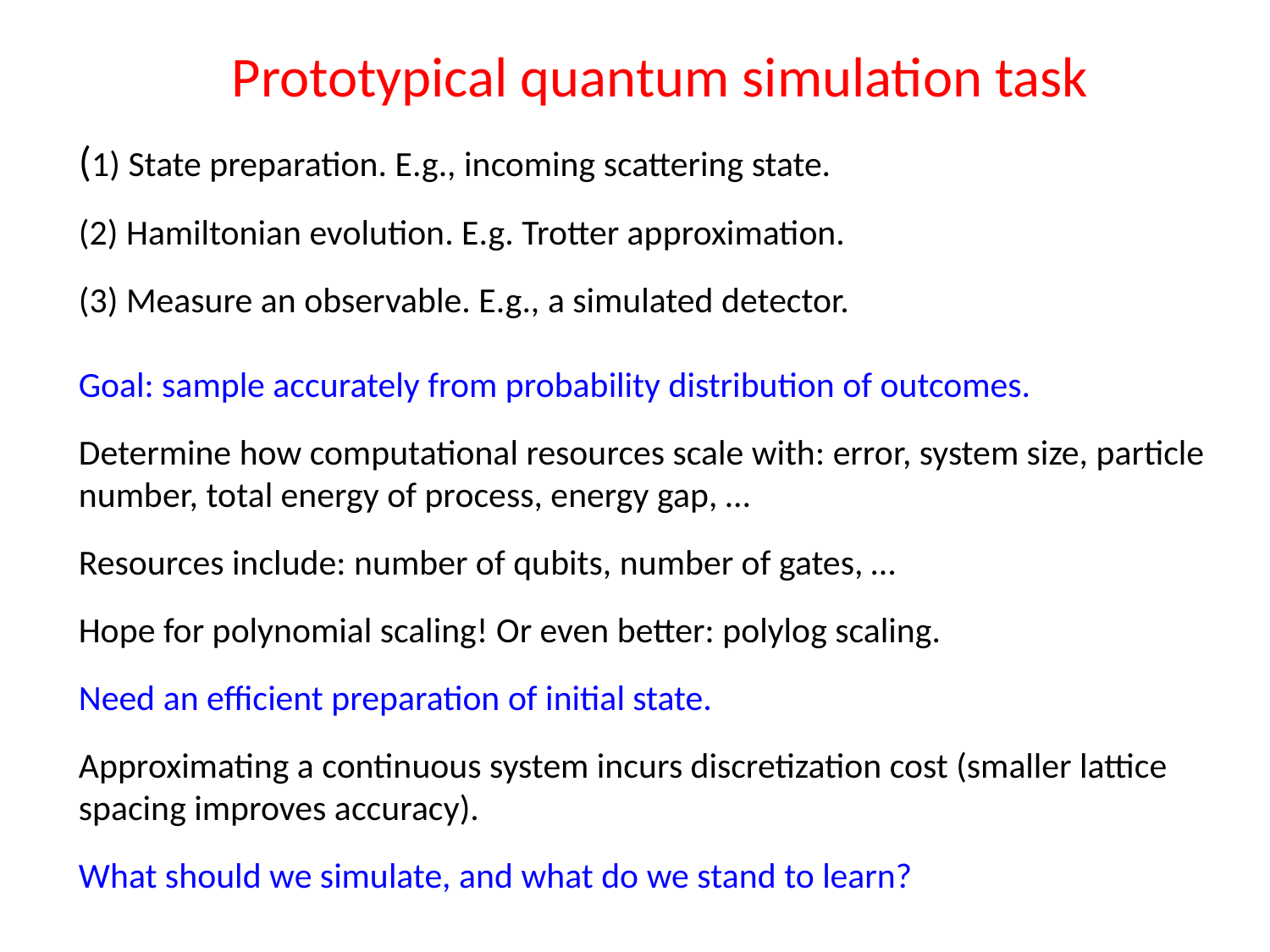

Prototypical quantum simulation task

(1) State preparation. E.g., incoming scattering state.

(2) Hamiltonian evolution. E.g. Trotter approximation.

(3) Measure an observable. E.g., a simulated detector.

Goal: sample accurately from probability distribution of outcomes.

Determine how computational resources scale with: error, system size, particle number, total energy of process, energy gap, …

Resources include: number of qubits, number of gates, …

Hope for polynomial scaling! Or even better: polylog scaling.

Need an efficient preparation of initial state.

Approximating a continuous system incurs discretization cost (smaller lattice spacing improves accuracy).

What should we simulate, and what do we stand to learn?